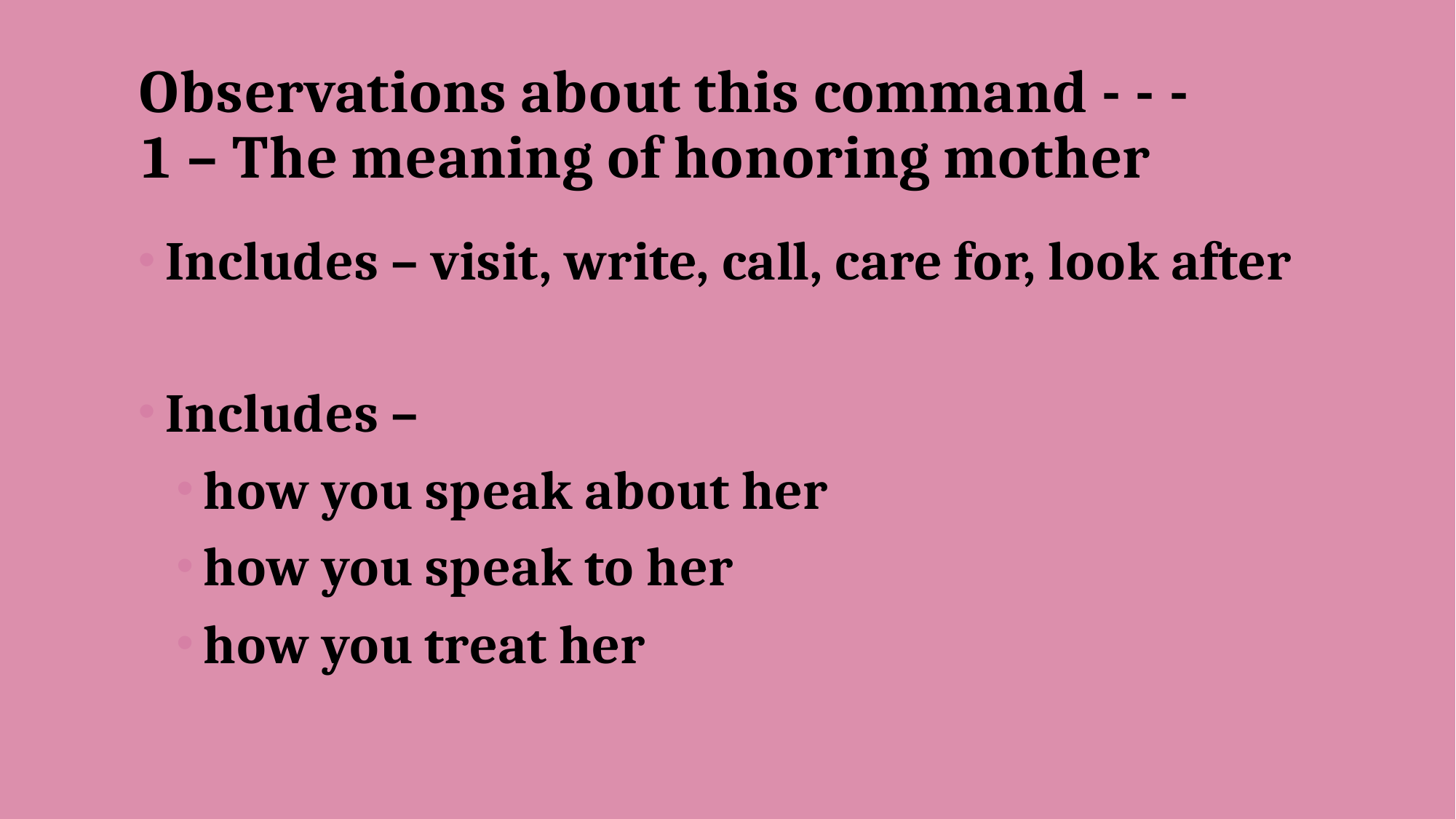

# Observations about this command - - - 1 – The meaning of honoring mother
Includes – visit, write, call, care for, look after
Includes –
how you speak about her
how you speak to her
how you treat her